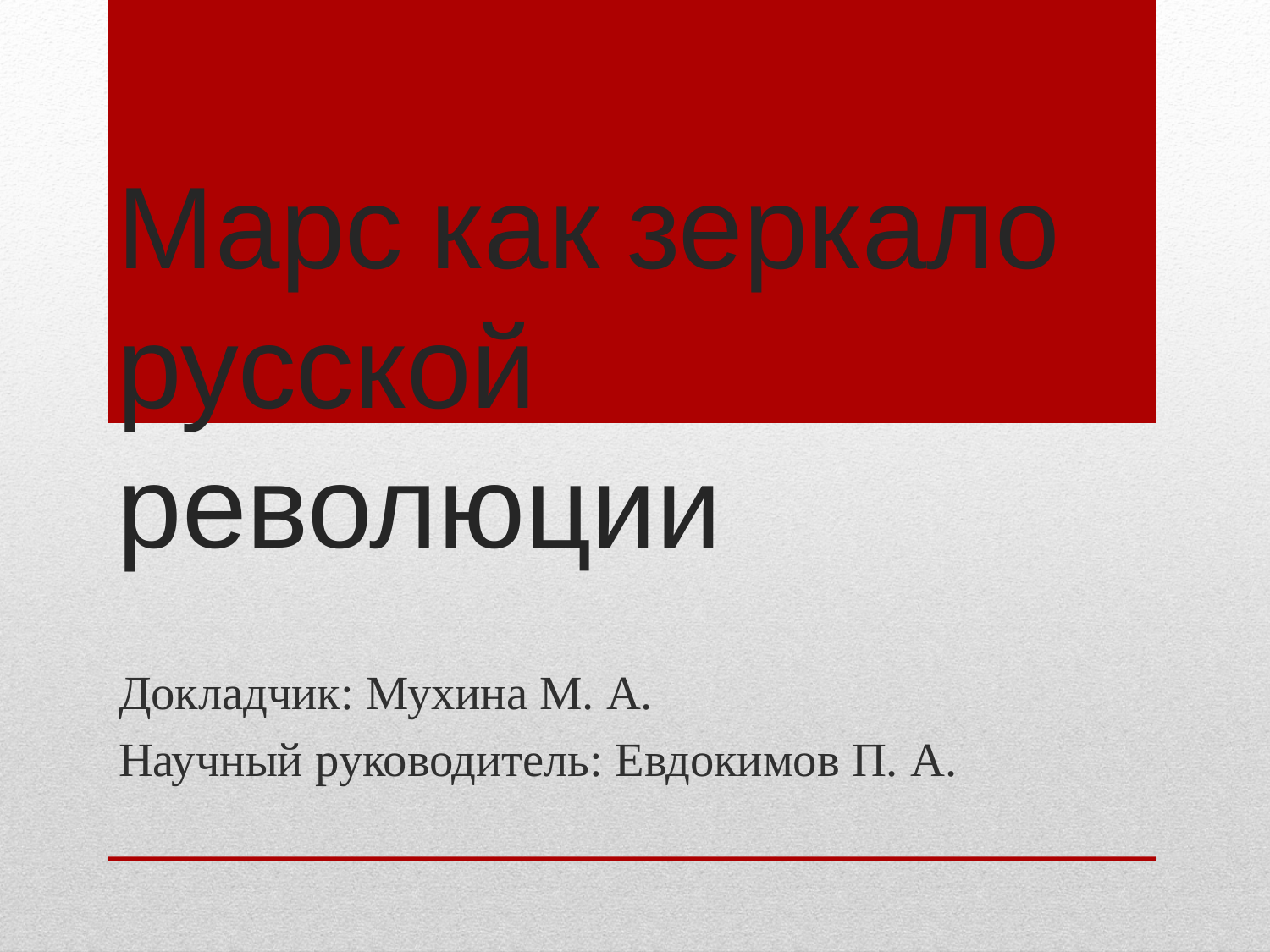

# Марс как зеркало русской революции
Докладчик: Мухина М. А.
Научный руководитель: Евдокимов П. А.